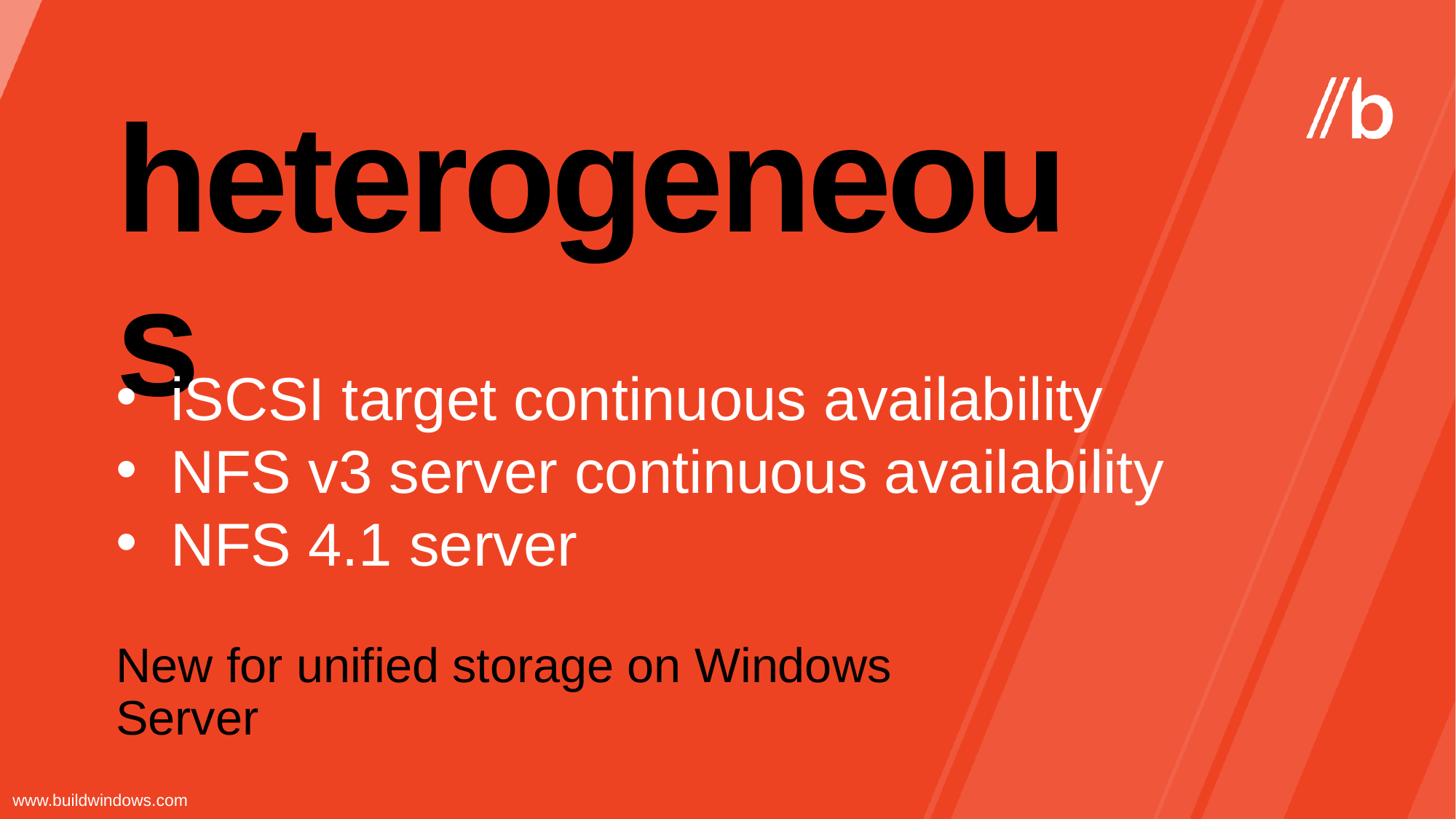

heterogeneous
iSCSI target continuous availability
NFS v3 server continuous availability
NFS 4.1 server
New for unified storage on Windows Server